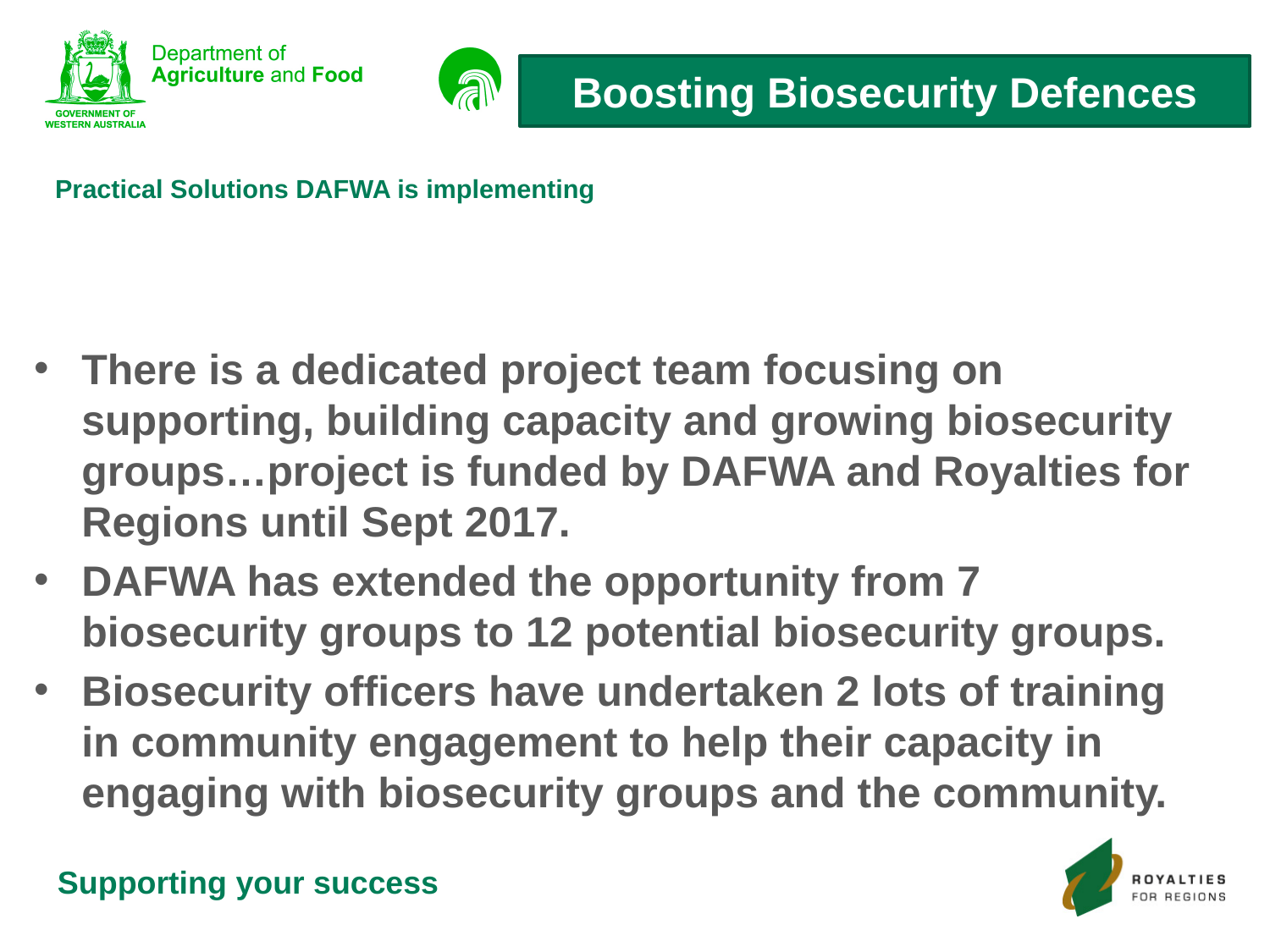

# Practical Solutions DAFWA is implementing
There is a dedicated project team focusing on supporting, building capacity and growing biosecurity groups…project is funded by DAFWA and Royalties for Regions until Sept 2017.
DAFWA has extended the opportunity from 7 biosecurity groups to 12 potential biosecurity groups.
Biosecurity officers have undertaken 2 lots of training in community engagement to help their capacity in engaging with biosecurity groups and the community.